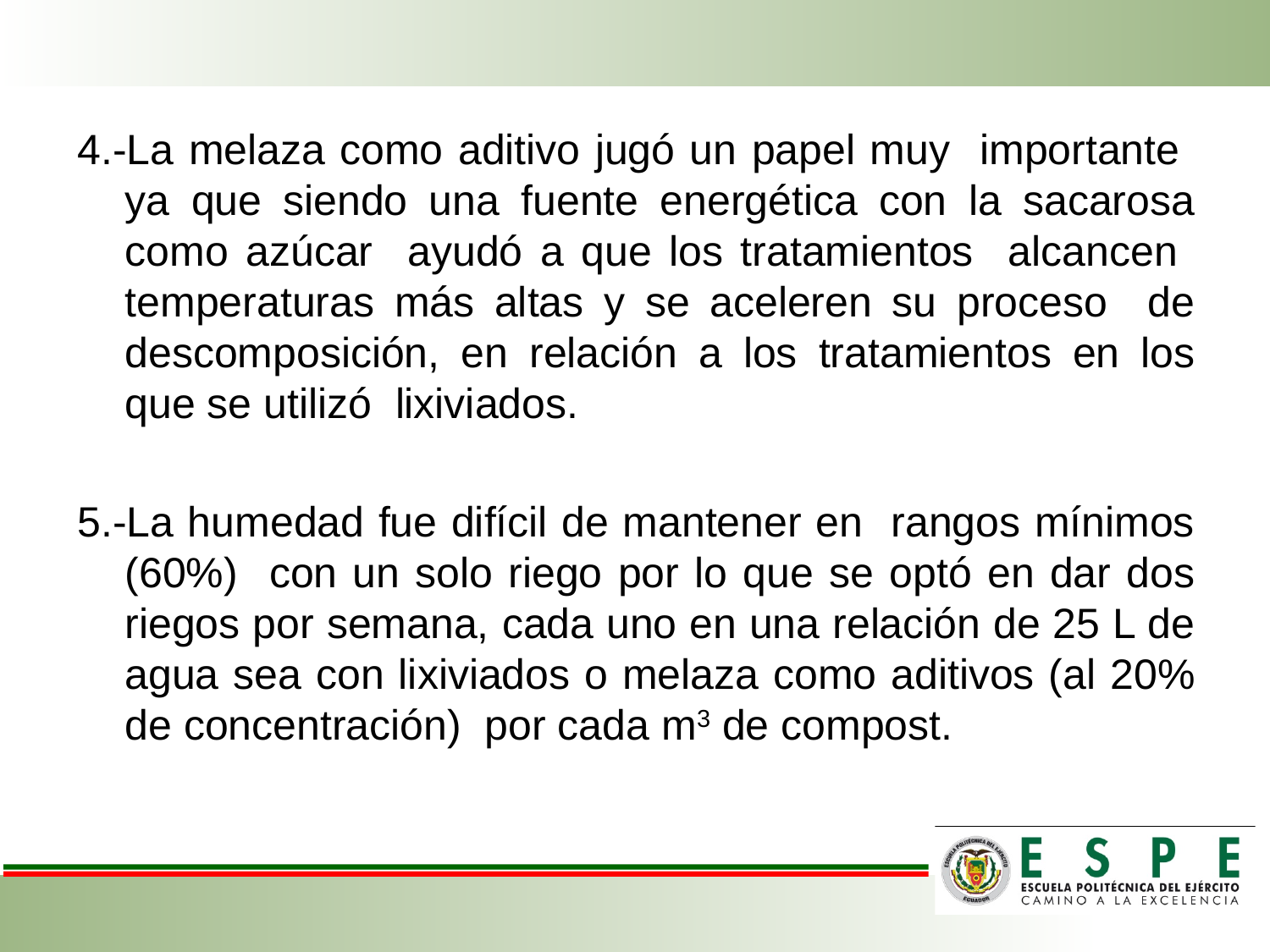

4.-La melaza como aditivo jugó un papel muy  importante  ya que siendo una fuente energética con la sacarosa como azúcar  ayudó a que los tratamientos  alcancen  temperaturas más altas y se aceleren su proceso  de descomposición, en relación a los tratamientos en los que se utilizó  lixiviados.

5.-La humedad fue difícil de mantener en  rangos mínimos (60%)  con un solo riego por lo que se optó en dar dos riegos por semana, cada uno en una relación de 25 L de agua sea con lixiviados o melaza como aditivos (al 20% de concentración)  por cada m3 de compost.